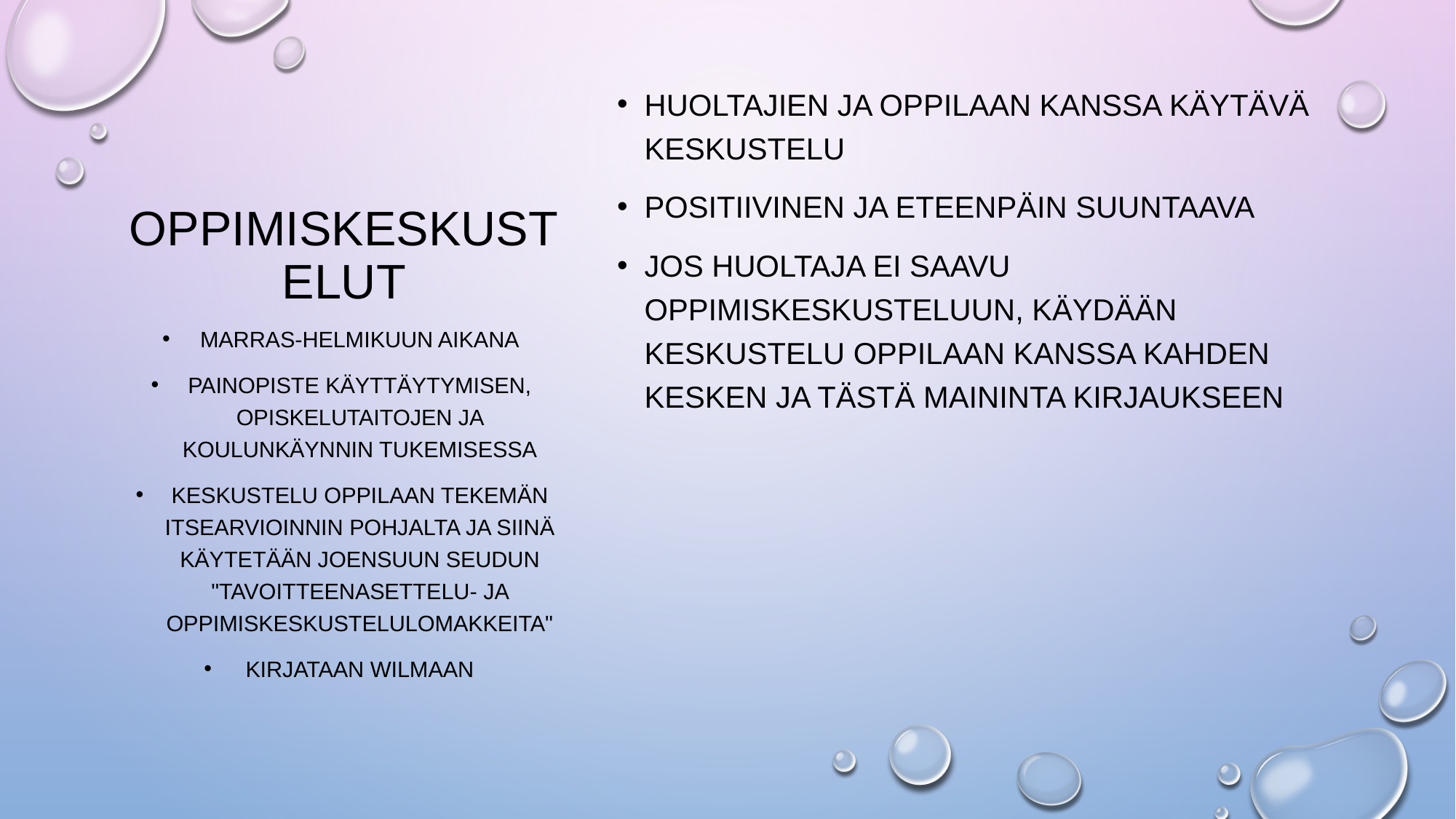

# OPPIMISKESKUSTELUT
Huoltajien ja oppilaan kanssa käytävä keskustelu
Positiivinen ja eteenpäin suuntaava
Jos huoltaja ei saavu oppimiskeskusteluun, käydään keskustelu oppilaan kanssa kahden kesken ja tästä maininta kirjaukseen
MARRAS-HELMIKUUN AIKANA
PAINOPISTE KÄYTTÄYTYMISEN, OPISKELUTAITOJEN JA KOULUNKÄYNNIN TUKEMISESSA
KESKUSTELU OPPILAAN TEKEMÄN ITSEARVIOINNIN Pohjalta ja siinä käytetään Joensuun Seudun "Tavoitteenasettelu- ja oppimiskeskustelulomakkeita"
Kirjataan wilmaan